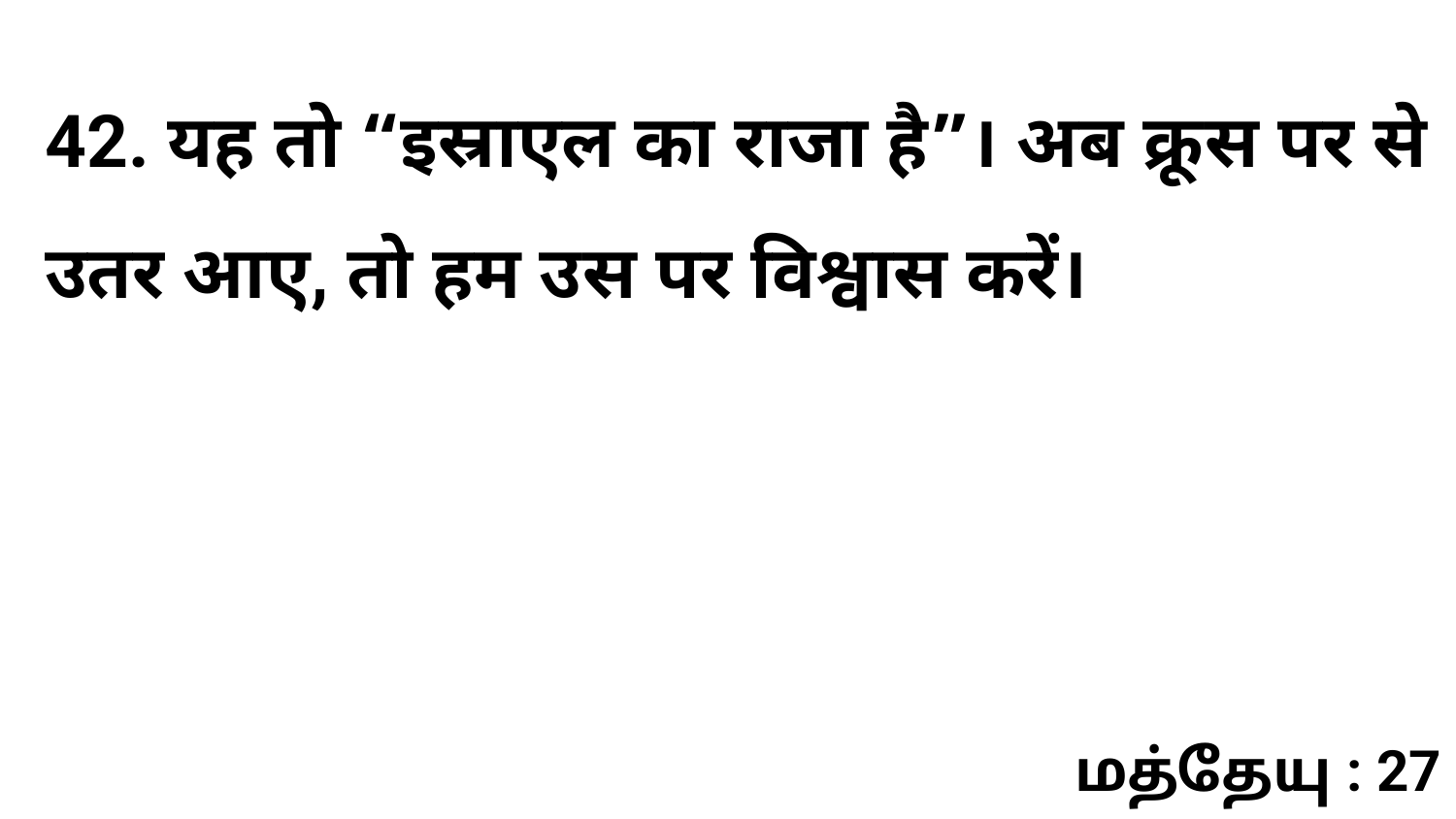

42. यह तो “इस्राएल का राजा है”। अब क्रूस पर से उतर आए, तो हम उस पर विश्वास करें।
மத்தேயு : 27